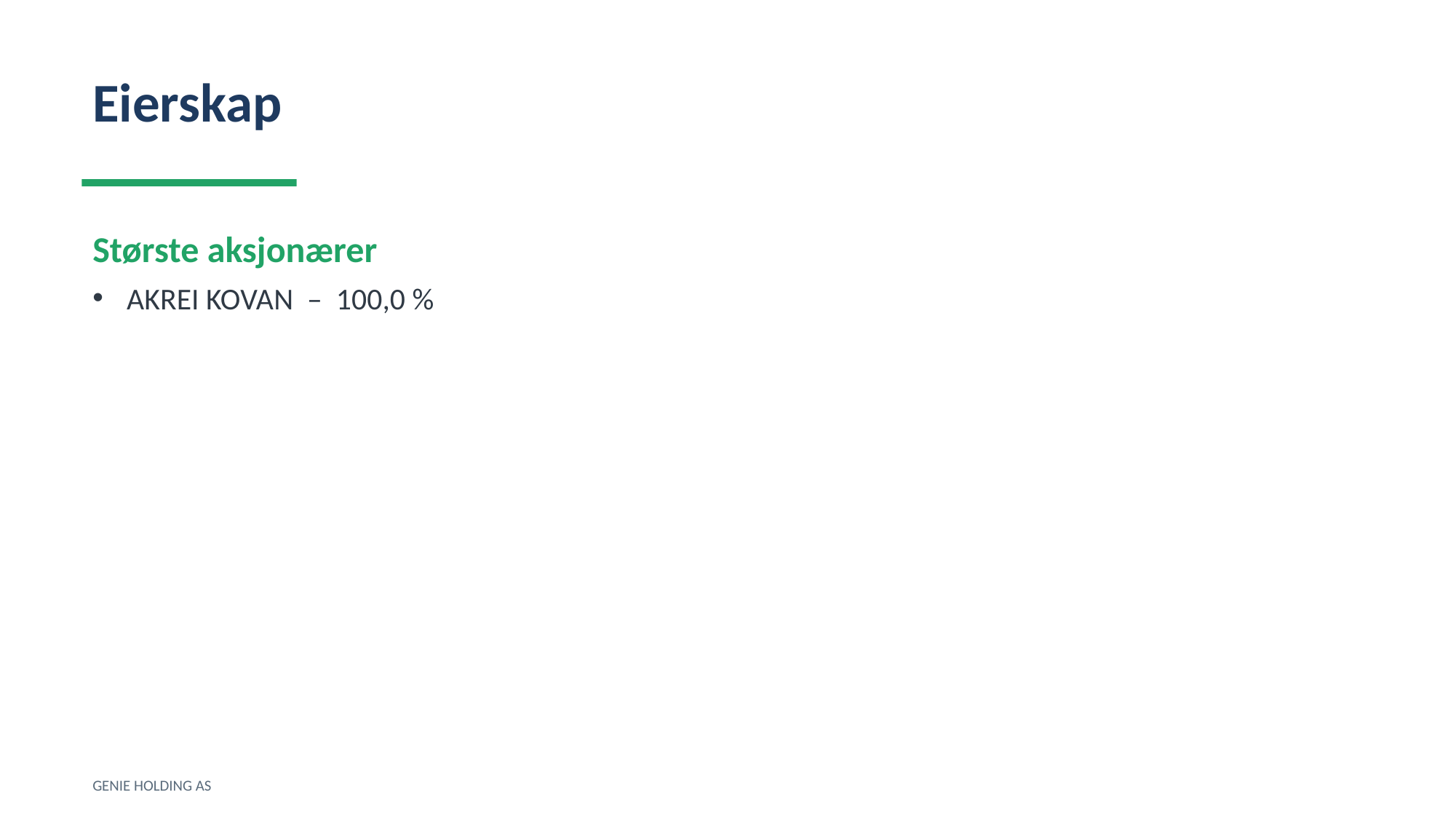

Eierskap

Største aksjonærer
AKREI KOVAN  –  100,0 %
GENIE HOLDING AS